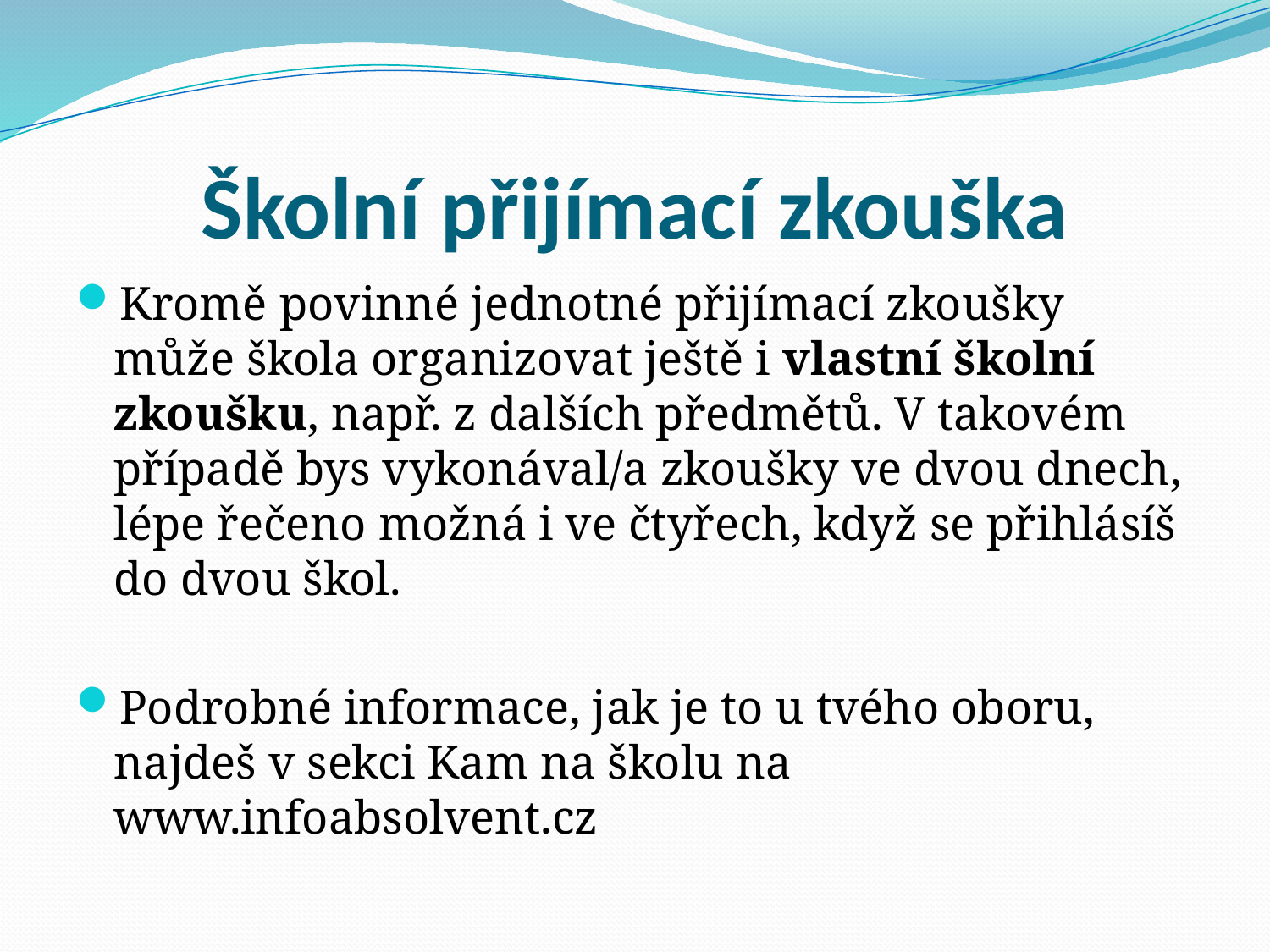

# Školní přijímací zkouška
Kromě povinné jednotné přijímací zkoušky může škola organizovat ještě i vlastní školní zkoušku, např. z dalších předmětů. V takovém případě bys vykonával/a zkoušky ve dvou dnech, lépe řečeno možná i ve čtyřech, když se přihlásíš do dvou škol.

Podrobné informace, jak je to u tvého oboru, najdeš v sekci Kam na školu na www.infoabsolvent.cz